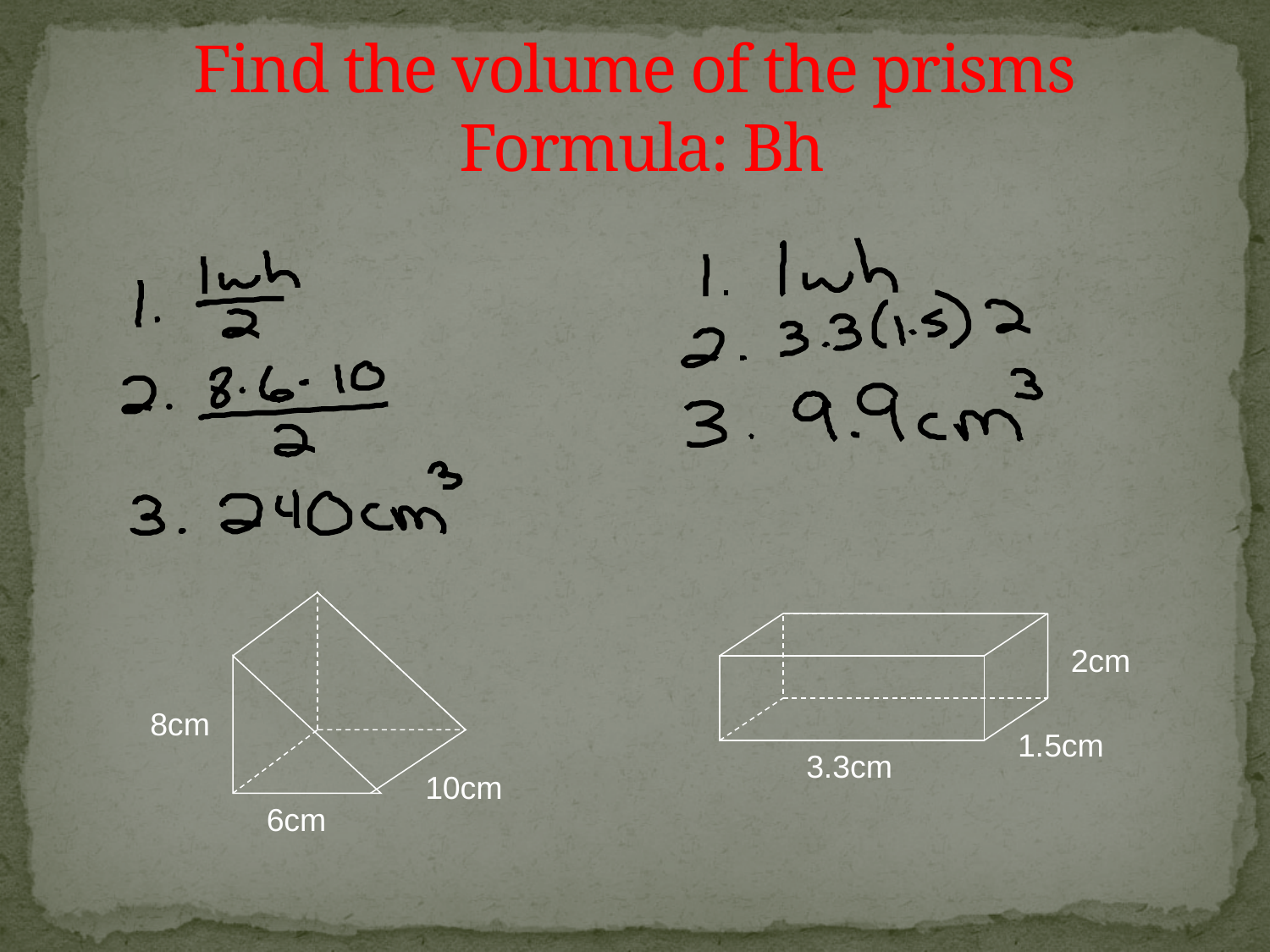

# Find the volume of the prisms Formula: Bh

2cm

8cm

1.5cm

3.3cm
10cm
6cm